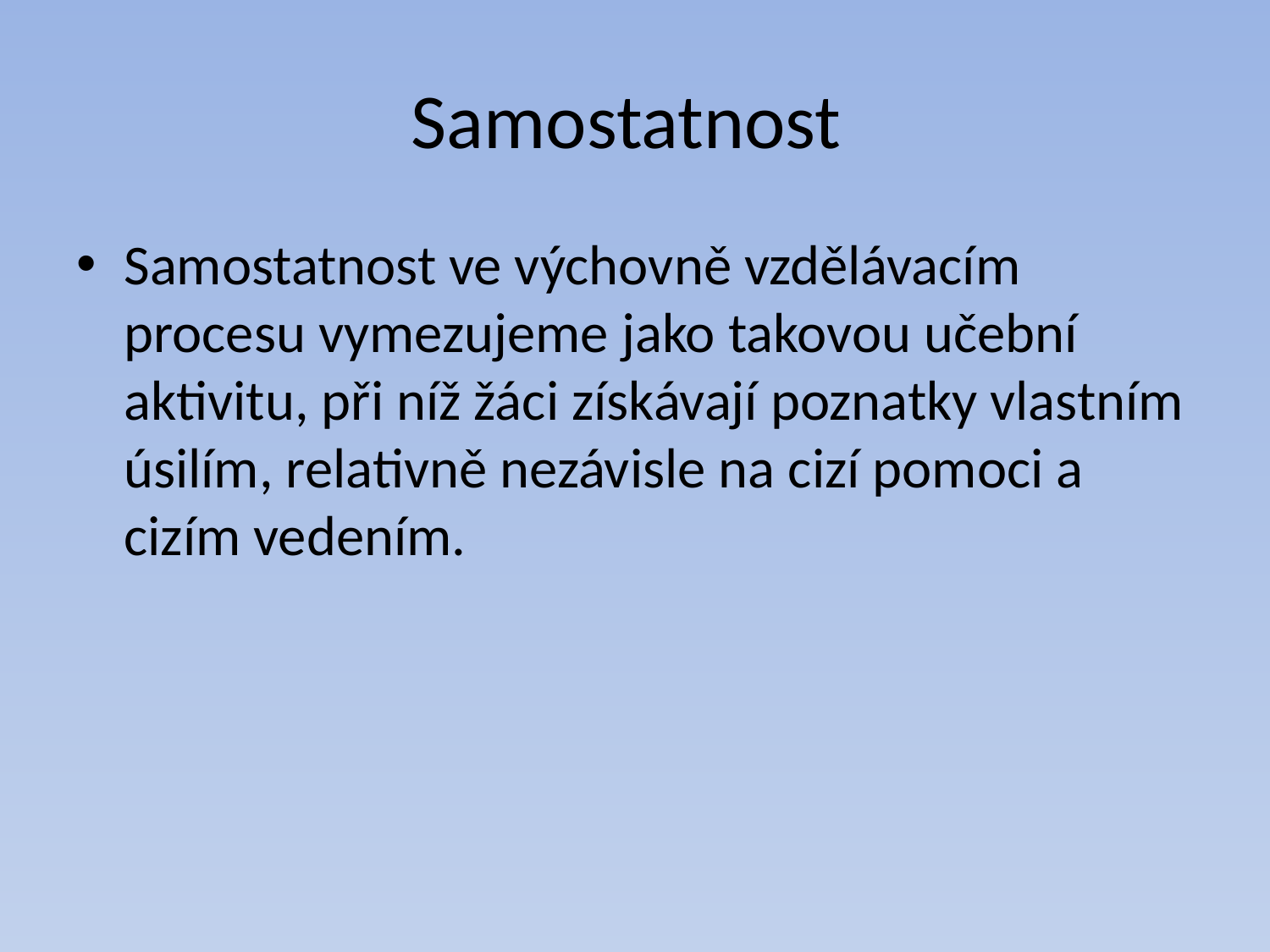

# Samostatnost
Samostatnost ve výchovně vzdělávacím procesu vymezujeme jako takovou učební aktivitu, při níž žáci získávají poznatky vlastním úsilím, relativně nezávisle na cizí pomoci a cizím vedením.